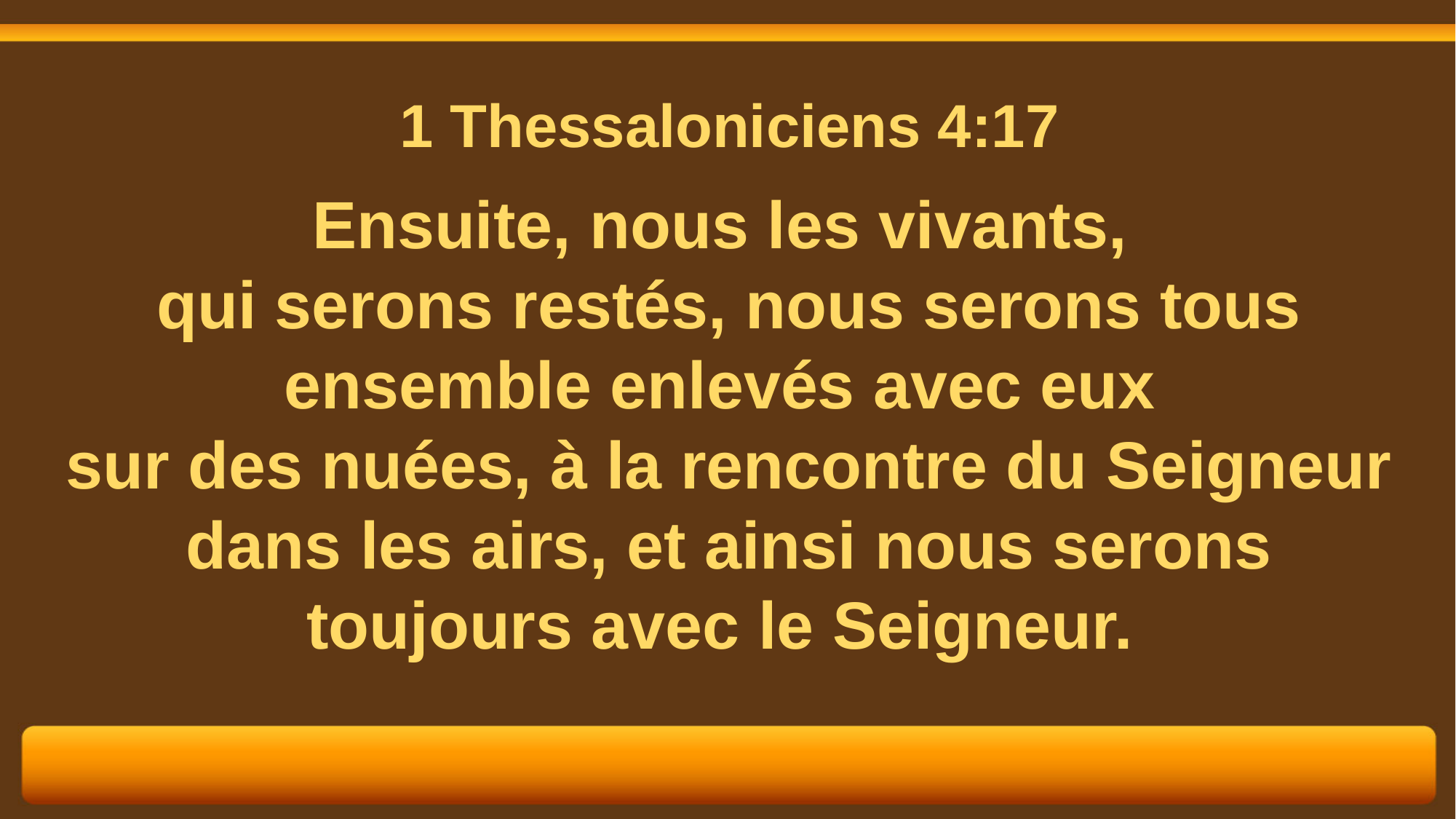

1 Thessaloniciens 4:17

Ensuite, nous les vivants,
qui serons restés, nous serons tous ensemble enlevés avec eux
sur des nuées, à la rencontre du Seigneur dans les airs, et ainsi nous serons toujours avec le Seigneur.